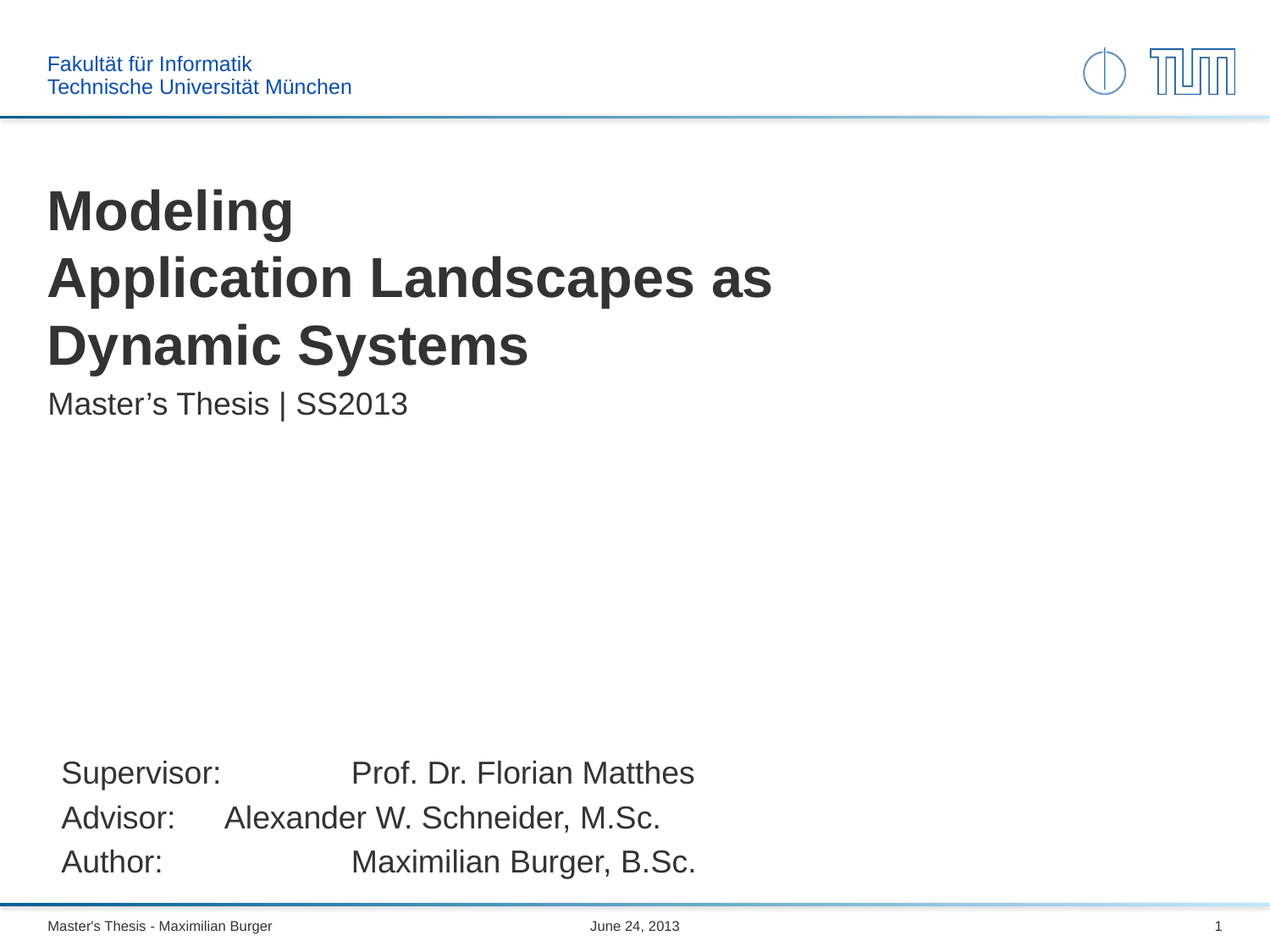

# Modeling Application Landscapes as Dynamic Systems
Master’s Thesis | SS2013
Supervisor: 	Prof. Dr. Florian Matthes
Advisor:	Alexander W. Schneider, M.Sc.
Author: 		Maximilian Burger, B.Sc.
Master's Thesis - Maximilian Burger
June 24, 2013
1